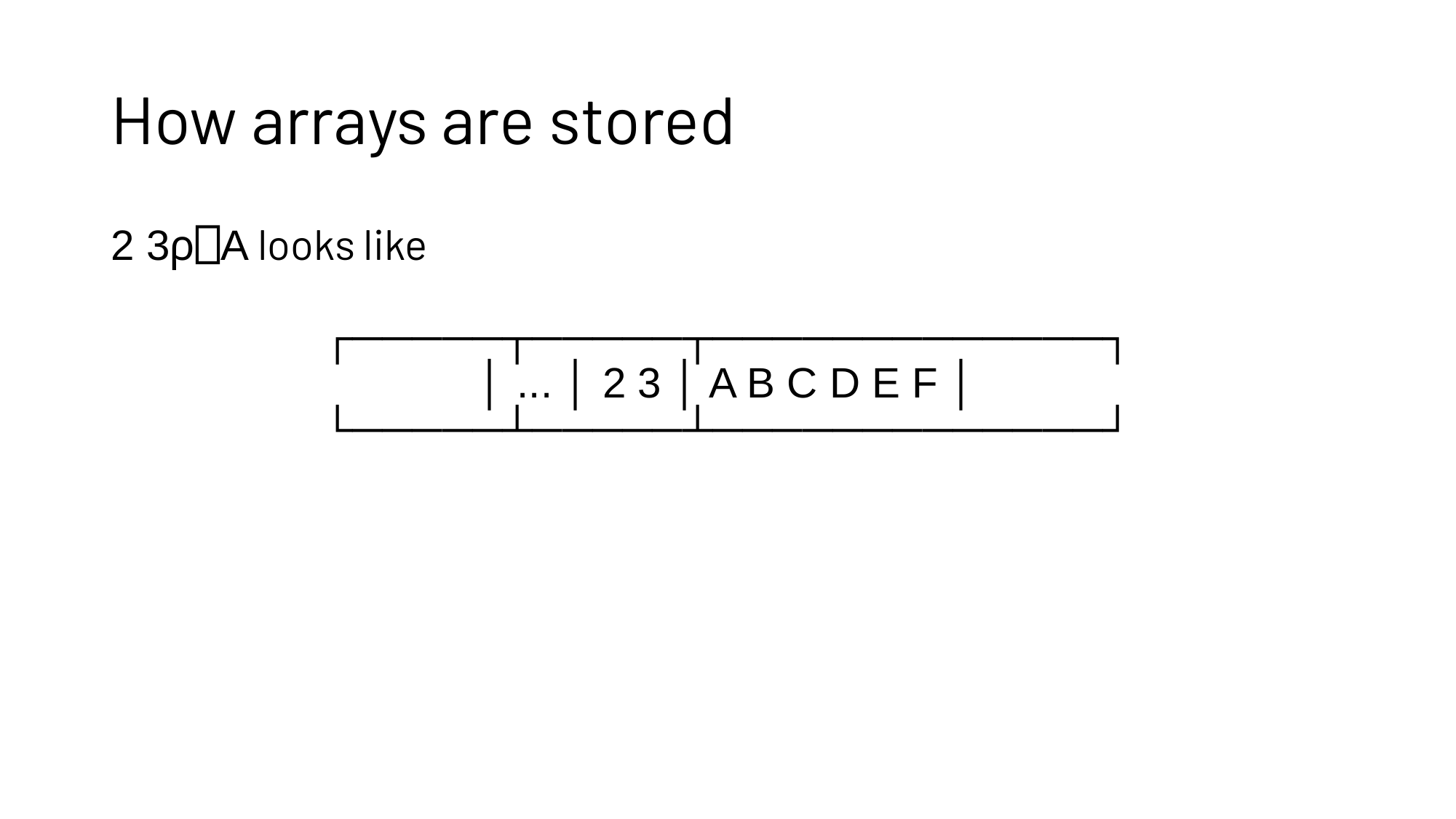

# How arrays are stored
2 3⍴⎕A looks like

┌─────┬─────┬─────────────┐
│ ... │ 2 3 │ A B C D E F │
└─────┴─────┴─────────────┘